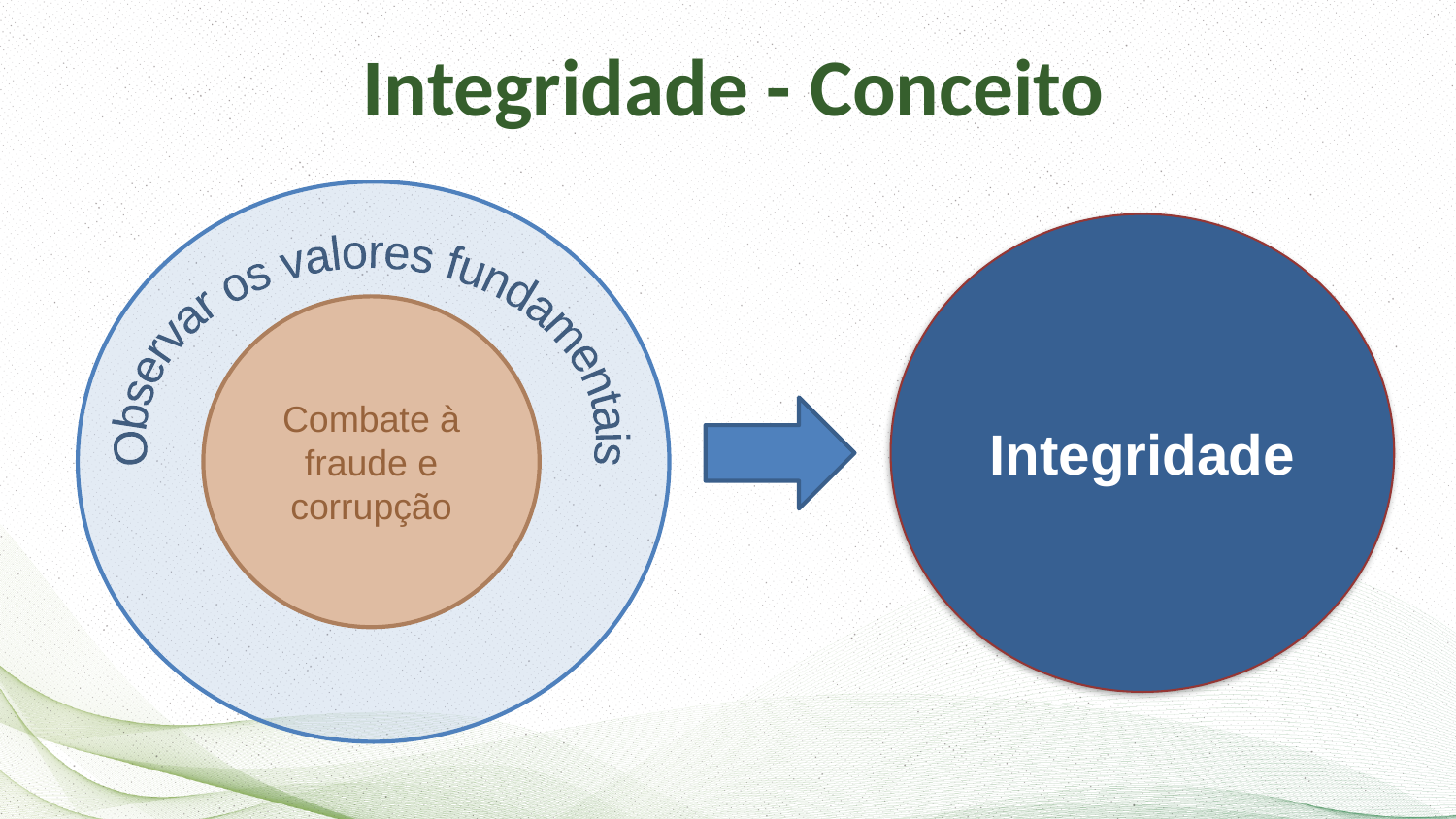

Integridade - Conceito

Integridade
Observar os valores fundamentais
Combate à fraude e corrupção